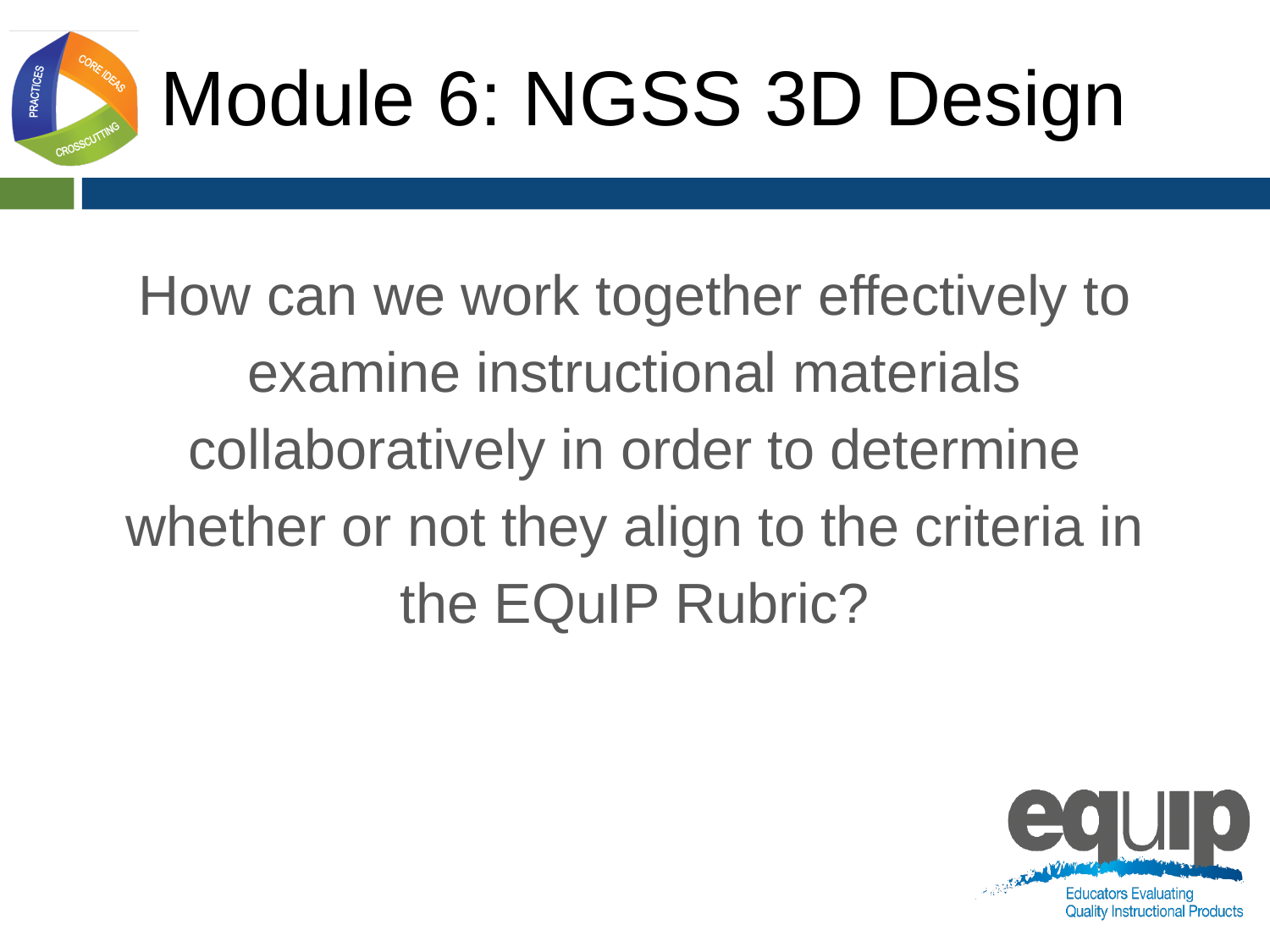

# Module 6: NGSS 3D Design

How can we work together effectively to examine instructional materials collaboratively in order to determine whether or not they align to the criteria in the EQuIP Rubric?